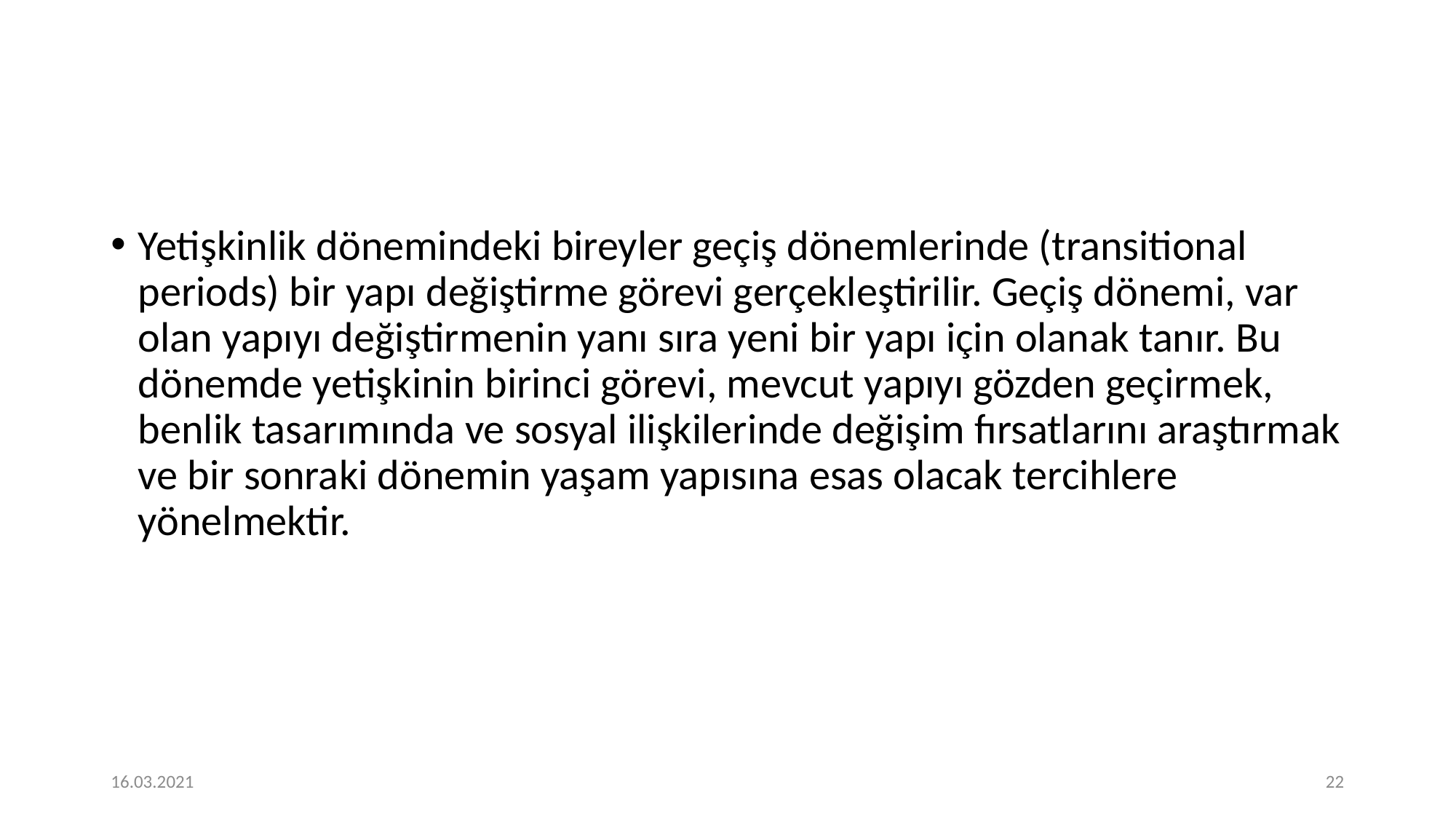

#
Yetişkinlik dönemindeki bireyler geçiş dönemlerinde (transitional periods) bir yapı değiştirme görevi gerçekleştirilir. Geçiş dönemi, var olan yapıyı değiştirmenin yanı sıra yeni bir yapı için olanak tanır. Bu dönemde yetişkinin birinci görevi, mevcut yapıyı gözden geçirmek, benlik tasarımında ve sosyal ilişkilerinde değişim fırsatlarını araştırmak ve bir sonraki dönemin yaşam yapısına esas olacak tercihlere yönelmektir.
16.03.2021
22